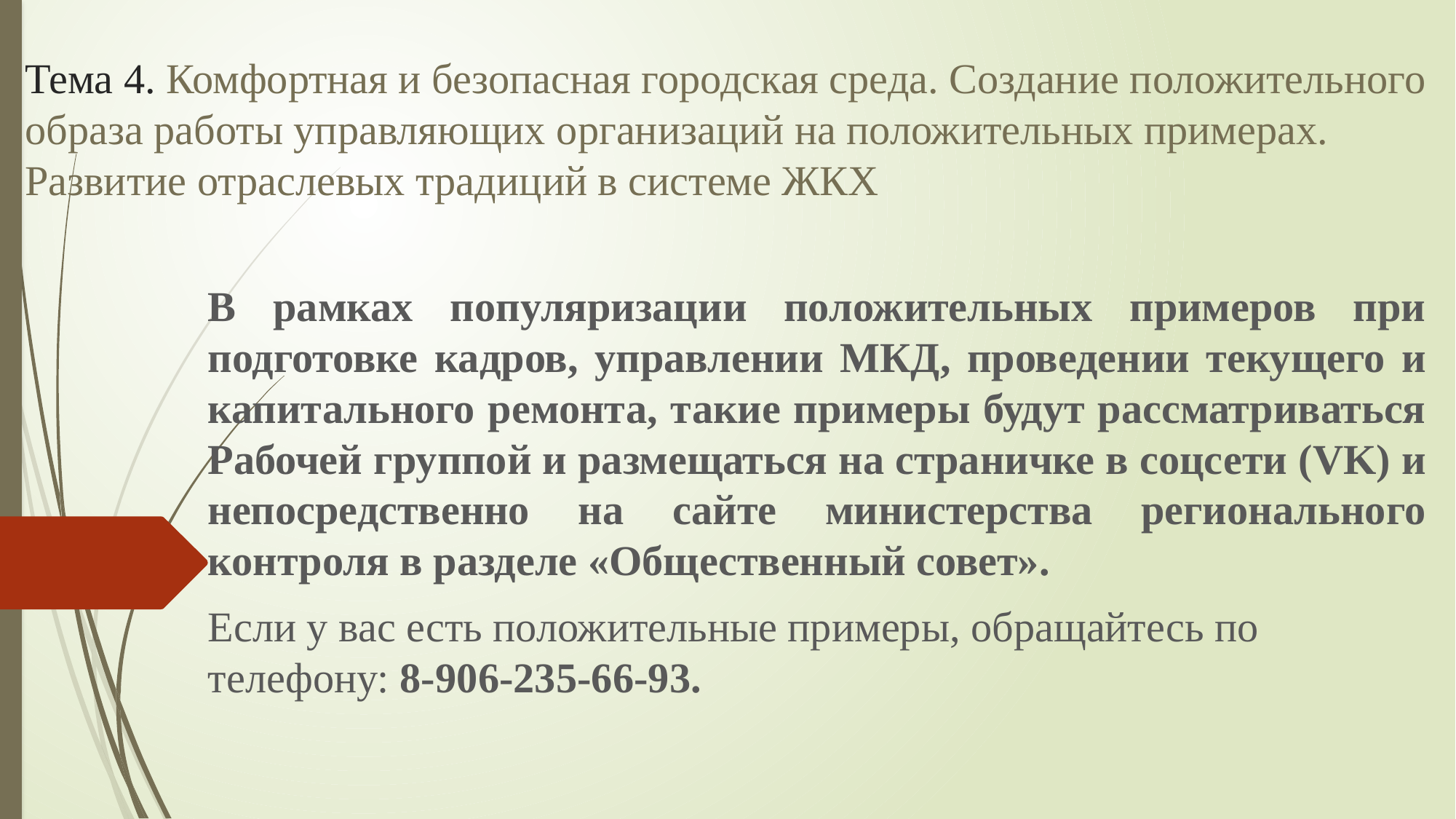

# Тема 4. Комфортная и безопасная городская среда. Создание положительного образа работы управляющих организаций на положительных примерах. Развитие отраслевых традиций в системе ЖКХ
В рамках популяризации положительных примеров при подготовке кадров, управлении МКД, проведении текущего и капитального ремонта, такие примеры будут рассматриваться Рабочей группой и размещаться на страничке в соцсети (VK) и непосредственно на сайте министерства регионального контроля в разделе «Общественный совет».
Если у вас есть положительные примеры, обращайтесь по телефону: 8-906-235-66-93.